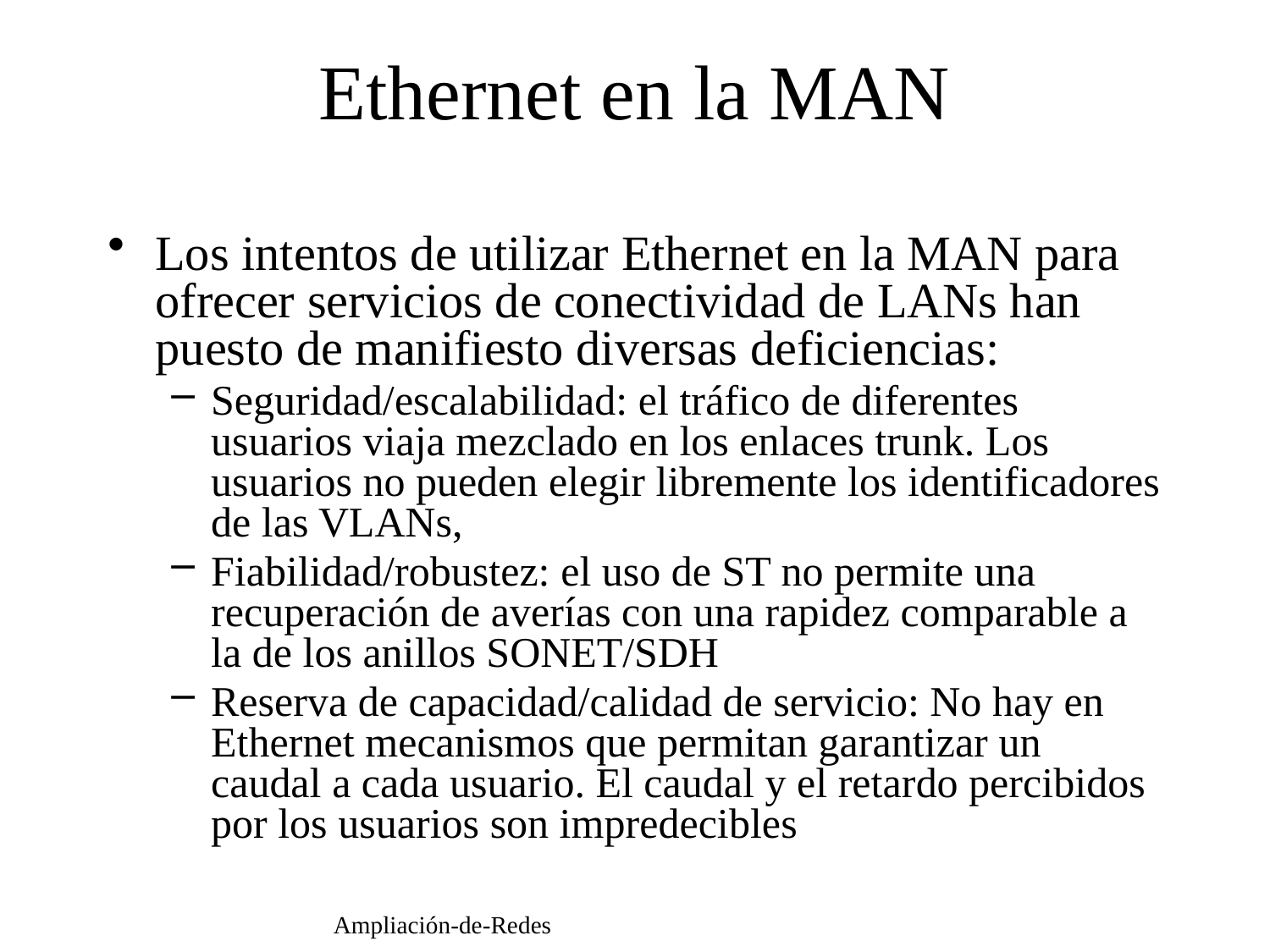

Ethernet en la MAN
Los intentos de utilizar Ethernet en la MAN para ofrecer servicios de conectividad de LANs han puesto de manifiesto diversas deficiencias:
Seguridad/escalabilidad: el tráfico de diferentes usuarios viaja mezclado en los enlaces trunk. Los usuarios no pueden elegir libremente los identificadores de las VLANs,
Fiabilidad/robustez: el uso de ST no permite una recuperación de averías con una rapidez comparable a la de los anillos SONET/SDH
Reserva de capacidad/calidad de servicio: No hay en Ethernet mecanismos que permitan garantizar un caudal a cada usuario. El caudal y el retardo percibidos por los usuarios son impredecibles